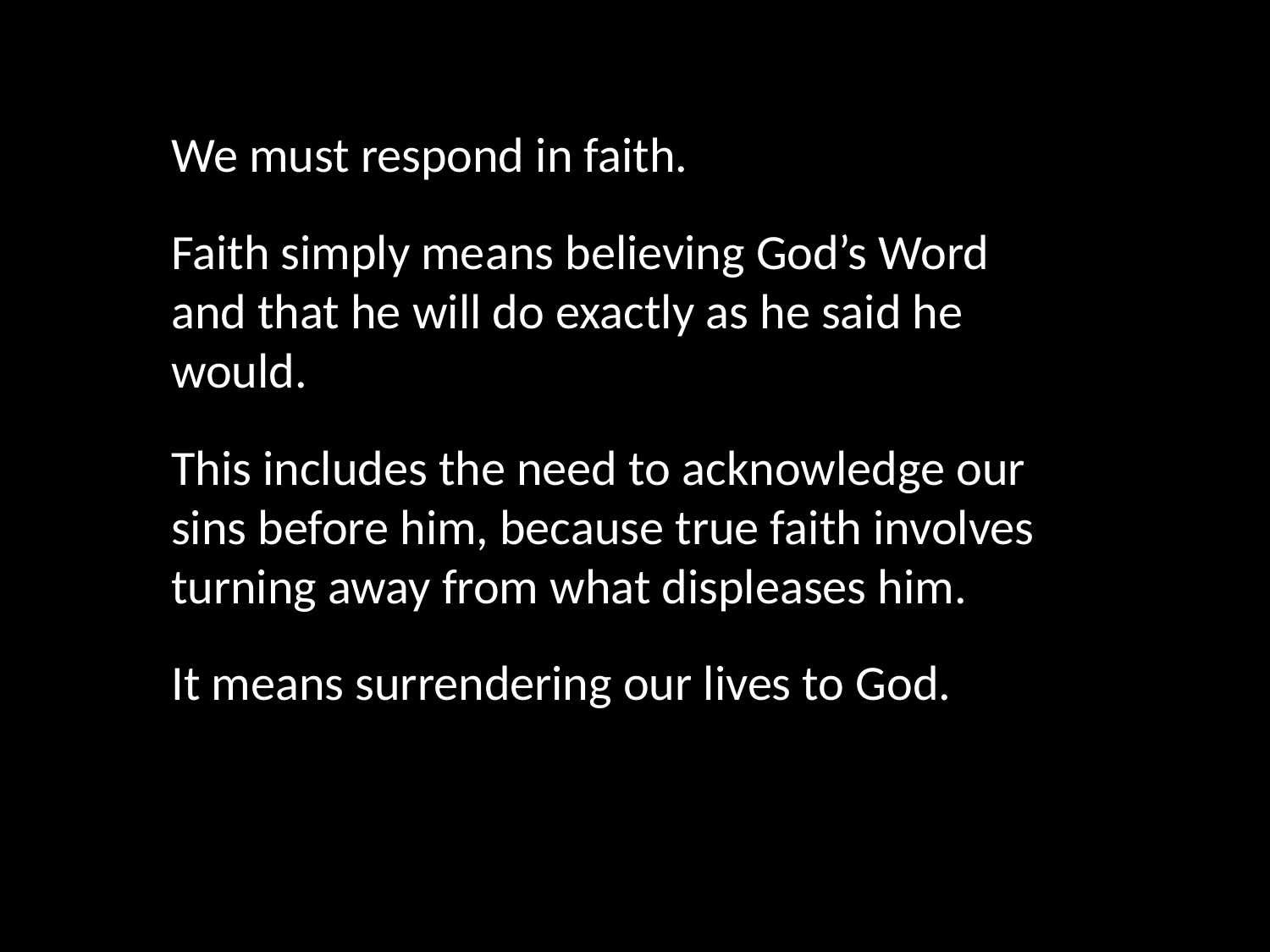

We must respond in faith.

Faith simply means believing God’s Word and that he will do exactly as he said he would.

This includes the need to acknowledge our sins before him, because true faith involves turning away from what displeases him.

It means surrendering our lives to God.